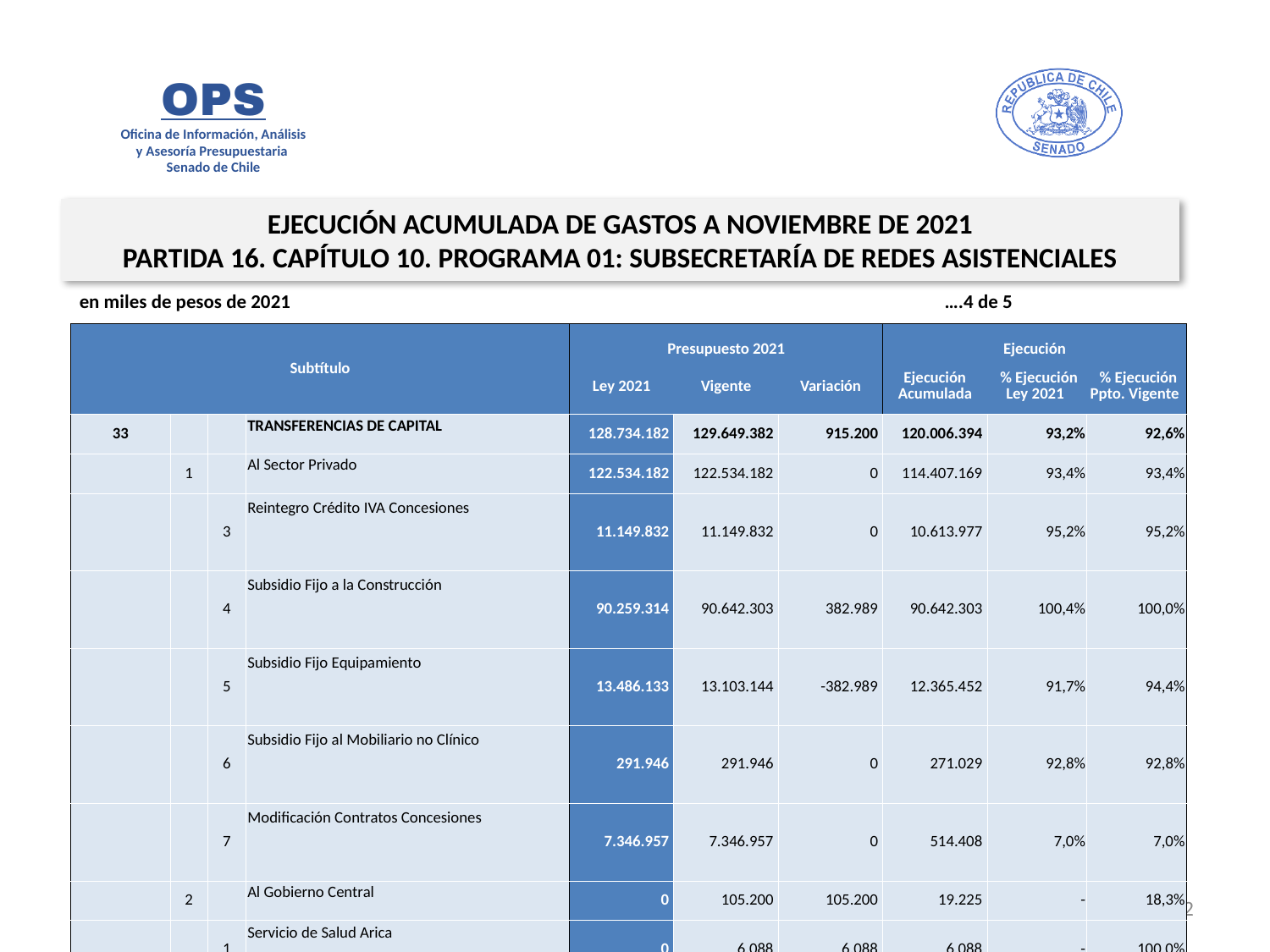

EJECUCIÓN ACUMULADA DE GASTOS A NOVIEMBRE DE 2021
PARTIDA 16. CAPÍTULO 10. PROGRAMA 01: SUBSECRETARÍA DE REDES ASISTENCIALES
en miles de pesos de 2021                                                                                                                                                    ….4 de 5
| Subtítulo |  |  |  | Presupuesto 2021 |  |  | Ejecución |  |  |
| --- | --- | --- | --- | --- | --- | --- | --- | --- | --- |
|  |  |  |  | Ley 2021 | Vigente | Variación | Ejecución Acumulada | % Ejecución Ley 2021 | % Ejecución Ppto. Vigente |
| 33 |  |  | TRANSFERENCIAS DE CAPITAL | 128.734.182 | 129.649.382 | 915.200 | 120.006.394 | 93,2% | 92,6% |
|  | 1 |  | Al Sector Privado | 122.534.182 | 122.534.182 | 0 | 114.407.169 | 93,4% | 93,4% |
|  |  | 3 | Reintegro Crédito IVA Concesiones | 11.149.832 | 11.149.832 | 0 | 10.613.977 | 95,2% | 95,2% |
|  |  | 4 | Subsidio Fijo a la Construcción | 90.259.314 | 90.642.303 | 382.989 | 90.642.303 | 100,4% | 100,0% |
|  |  | 5 | Subsidio Fijo Equipamiento | 13.486.133 | 13.103.144 | -382.989 | 12.365.452 | 91,7% | 94,4% |
|  |  | 6 | Subsidio Fijo al Mobiliario no Clínico | 291.946 | 291.946 | 0 | 271.029 | 92,8% | 92,8% |
|  |  | 7 | Modificación Contratos Concesiones | 7.346.957 | 7.346.957 | 0 | 514.408 | 7,0% | 7,0% |
|  | 2 |  | Al Gobierno Central | 0 | 105.200 | 105.200 | 19.225 | - | 18,3% |
|  |  | 1 | Servicio de Salud Arica | 0 | 6.088 | 6.088 | 6.088 | - | 100,0% |
|  |  | 3 | Servicio de Salud Antofagasta | 0 | 7.600 | 7.600 | 0 | - | 0,0% |
|  |  | 6 | Servicio de Salud Valparaíso - San Antonio | 0 | 45.282 | 45.282 | 0 | - | 0,0% |
|  |  | 9 | Servicio de Salud Libertador General Bernardo O'Higgins | 0 | 5.000 | 5.000 | 0 | - | 0,0% |
32